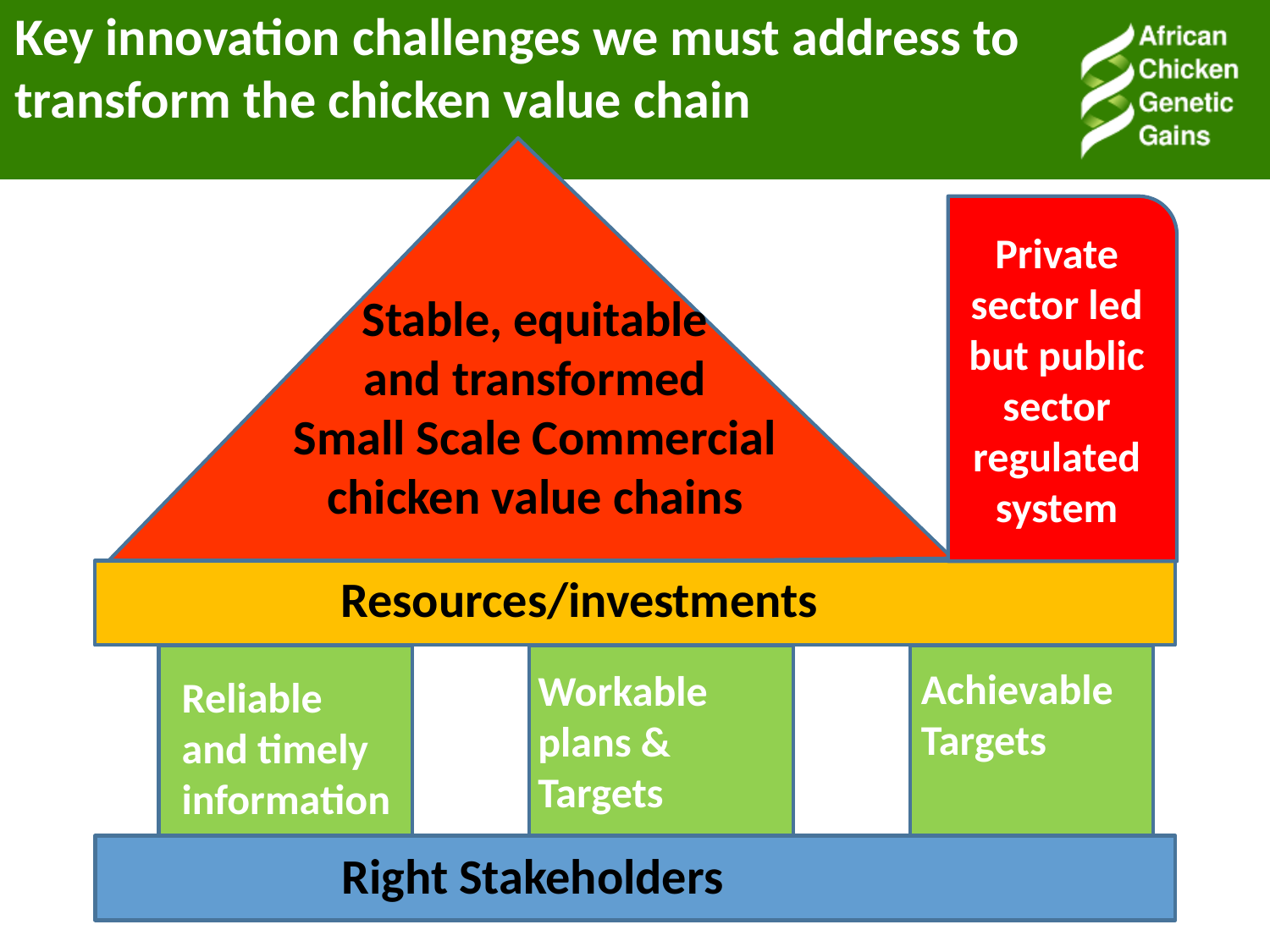

# Key innovation challenges we must address to transform the chicken value chain
Private sector led but public sector regulated system

Stable, equitable
and transformed
Small Scale Commercial
chicken value chains

Resources/investments

Reliable and timely information

Workable plans & Targets

Achievable Targets

  Right Stakeholders